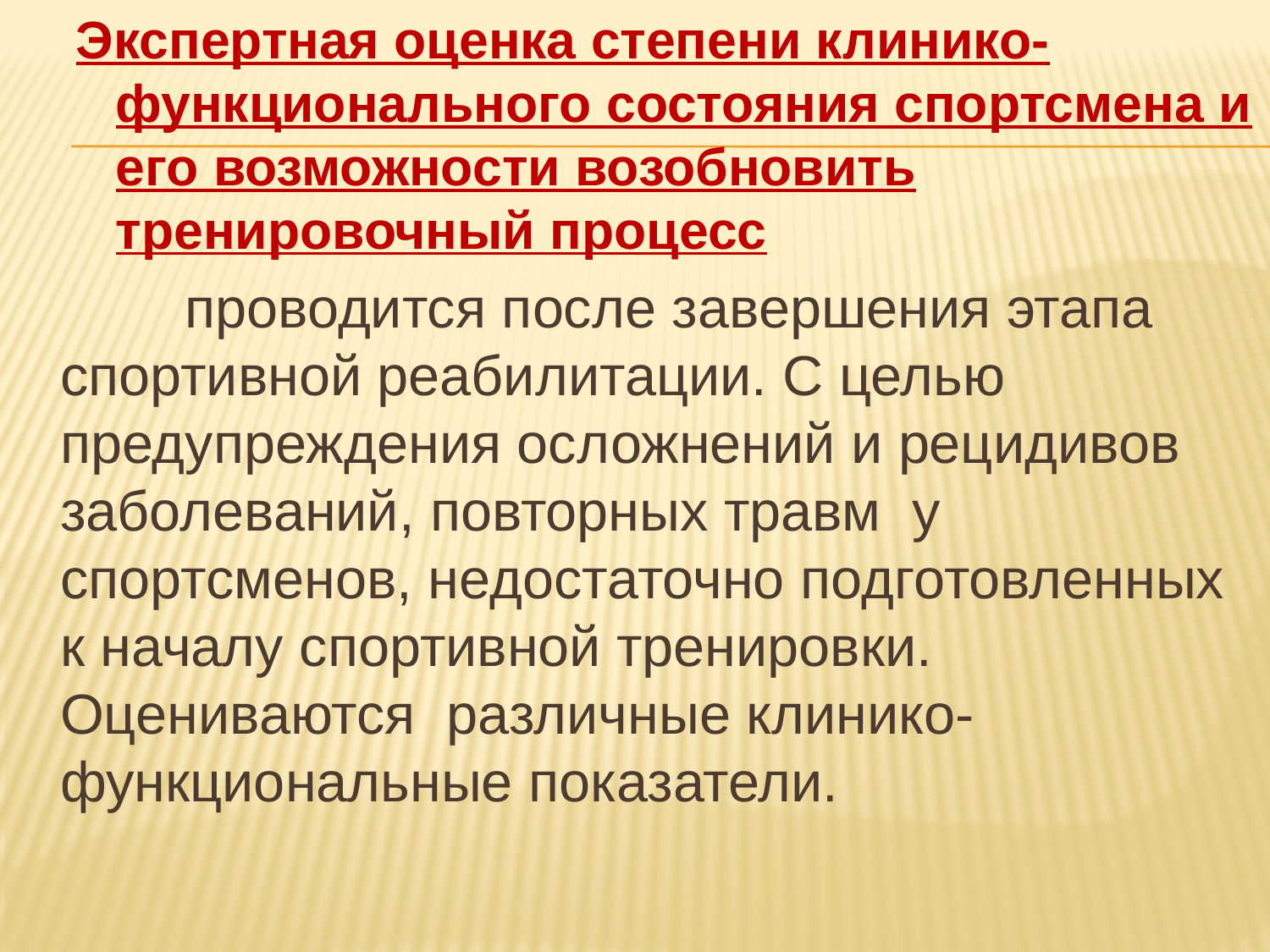

Экспертная оценка степени клинико-функционального состояния спортсмена и его возможности возобновить тренировочный процесс
           проводится после завершения этапа спортивной реабилитации. С целью предупреждения осложнений и рецидивов заболеваний, повторных травм  у спортсменов, недостаточно подготовленных к началу спортивной тренировки. Оцениваются  различные клинико-функциональные показатели.